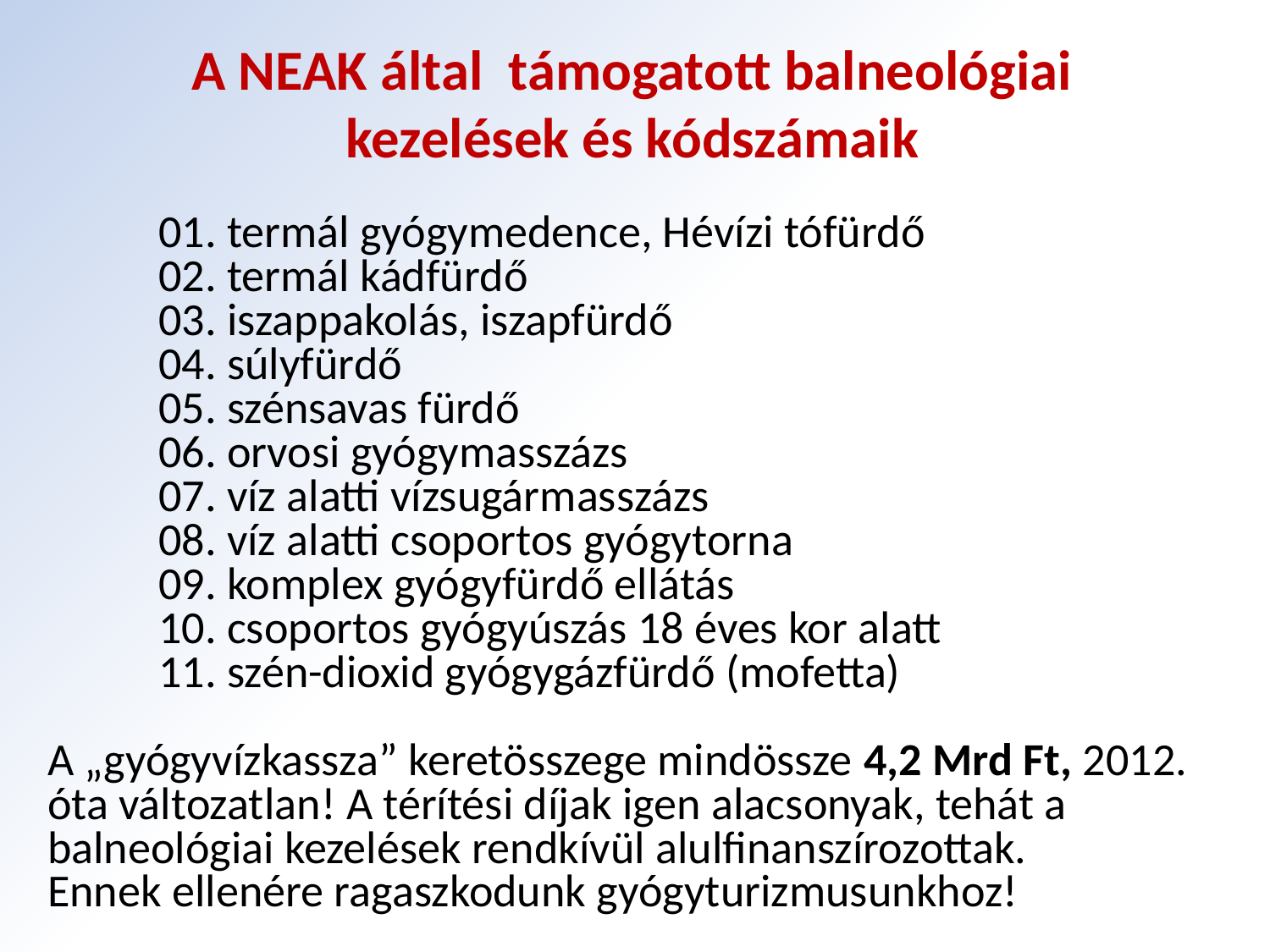

A NEAK által  támogatott balneológiai
kezelések és kódszámaik
01. termál gyógymedence, Hévízi tófürdő
02. termál kádfürdő
03. iszappakolás, iszapfürdő
04. súlyfürdő
05. szénsavas fürdő
06. orvosi gyógymasszázs
07. víz alatti vízsugármasszázs
08. víz alatti csoportos gyógytorna
09. komplex gyógyfürdő ellátás
10. csoportos gyógyúszás 18 éves kor alatt
11. szén-dioxid gyógygázfürdő (mofetta)

A „gyógyvízkassza” keretösszege mindössze 4,2 Mrd Ft, 2012. óta változatlan! A térítési díjak igen alacsonyak, tehát a balneológiai kezelések rendkívül alulfinanszírozottak.
Ennek ellenére ragaszkodunk gyógyturizmusunkhoz!